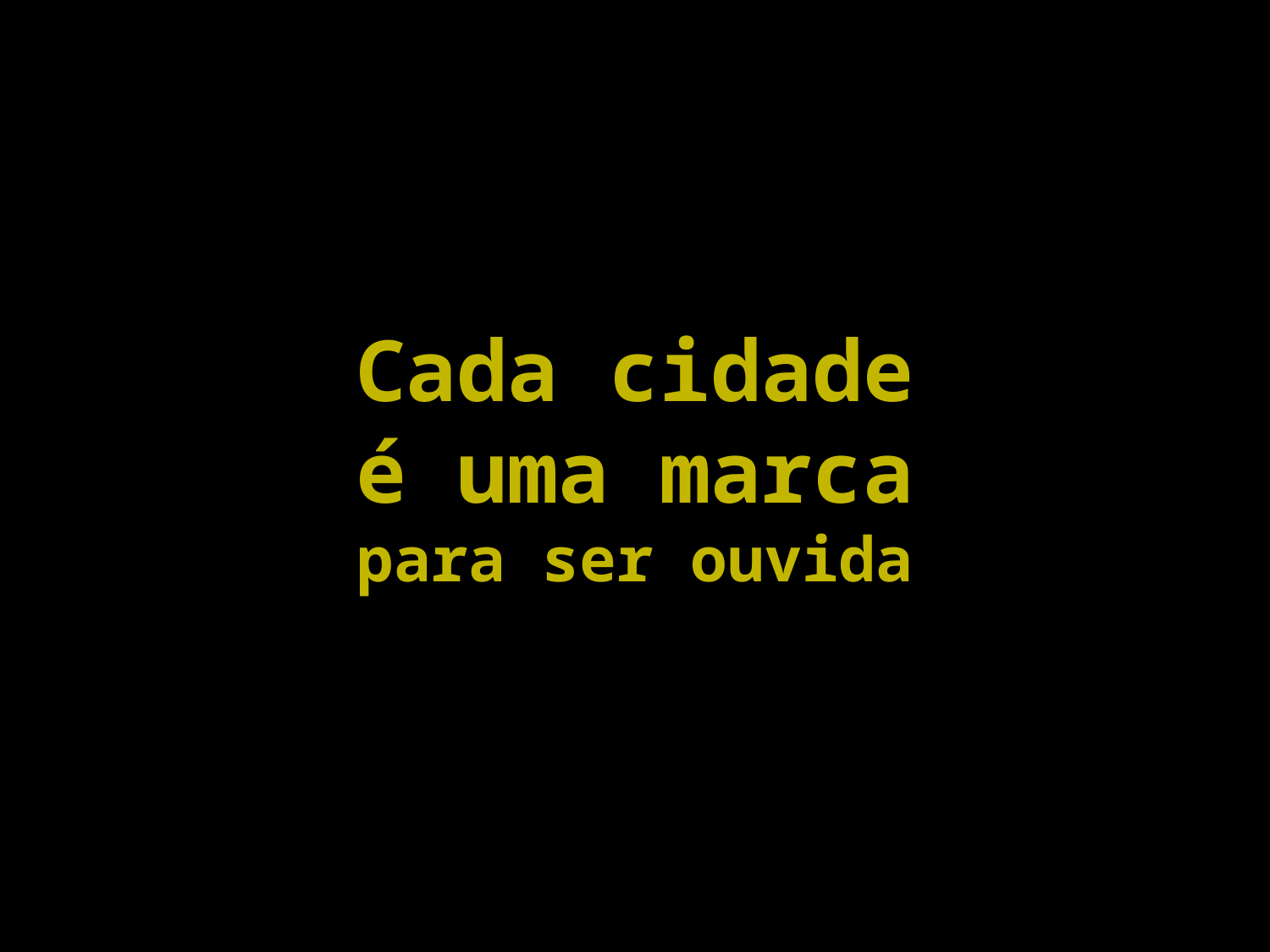

Cada cidade
é uma marca
para ser ouvida